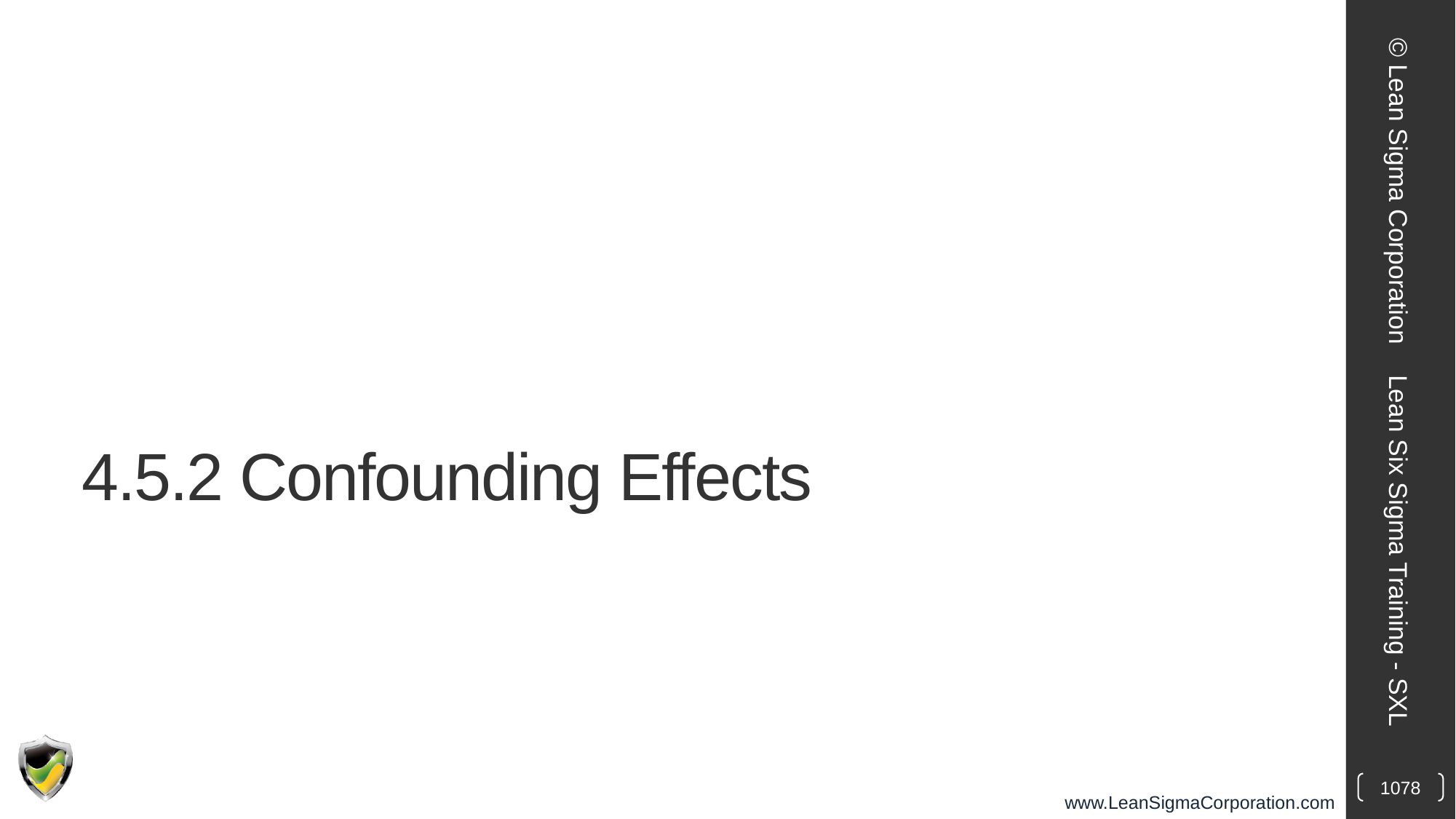

© Lean Sigma Corporation
# 4.5.2 Confounding Effects
Lean Six Sigma Training - SXL
1078